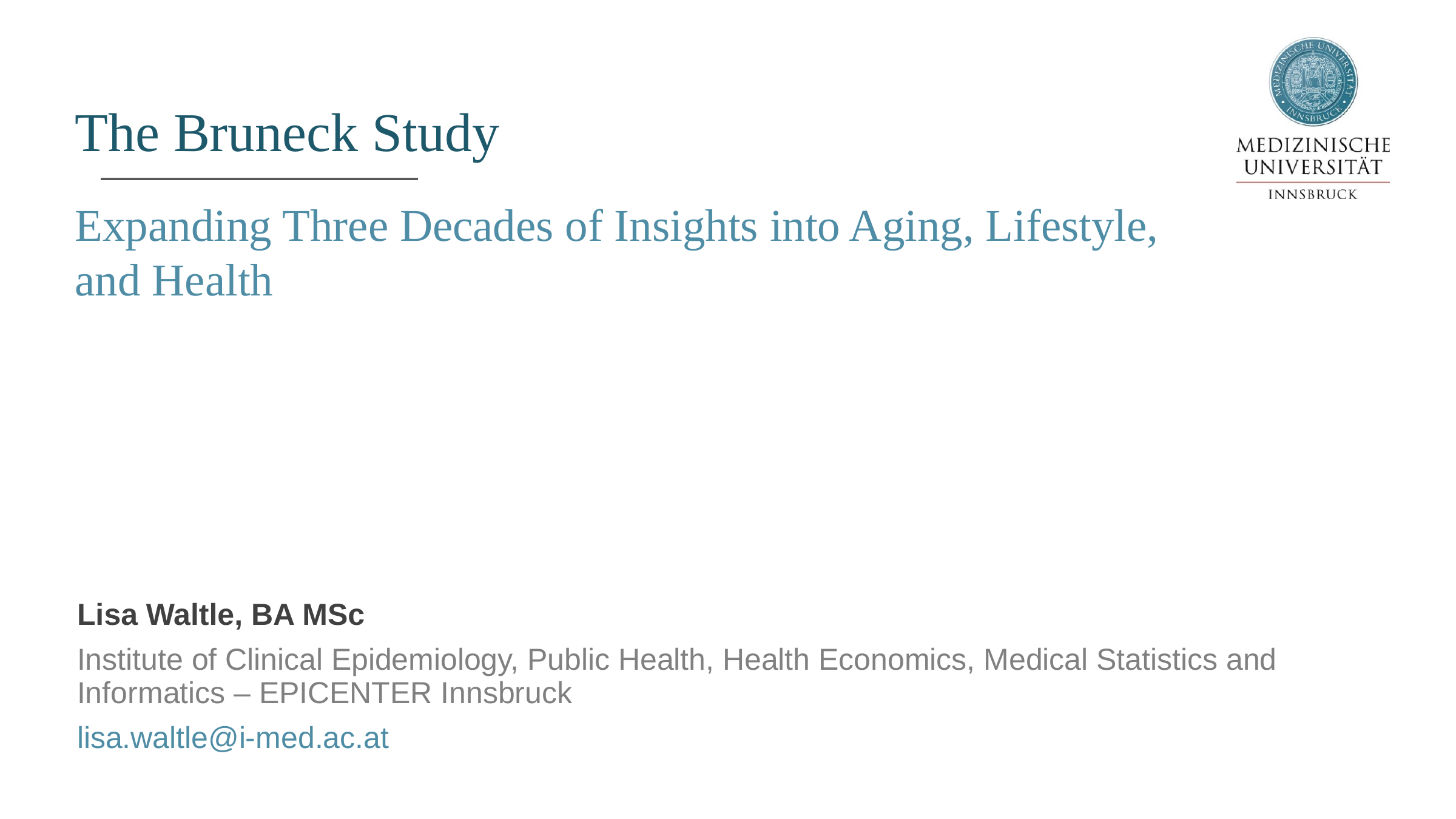

# The Bruneck Study
Expanding Three Decades of Insights into Aging, Lifestyle, and Health